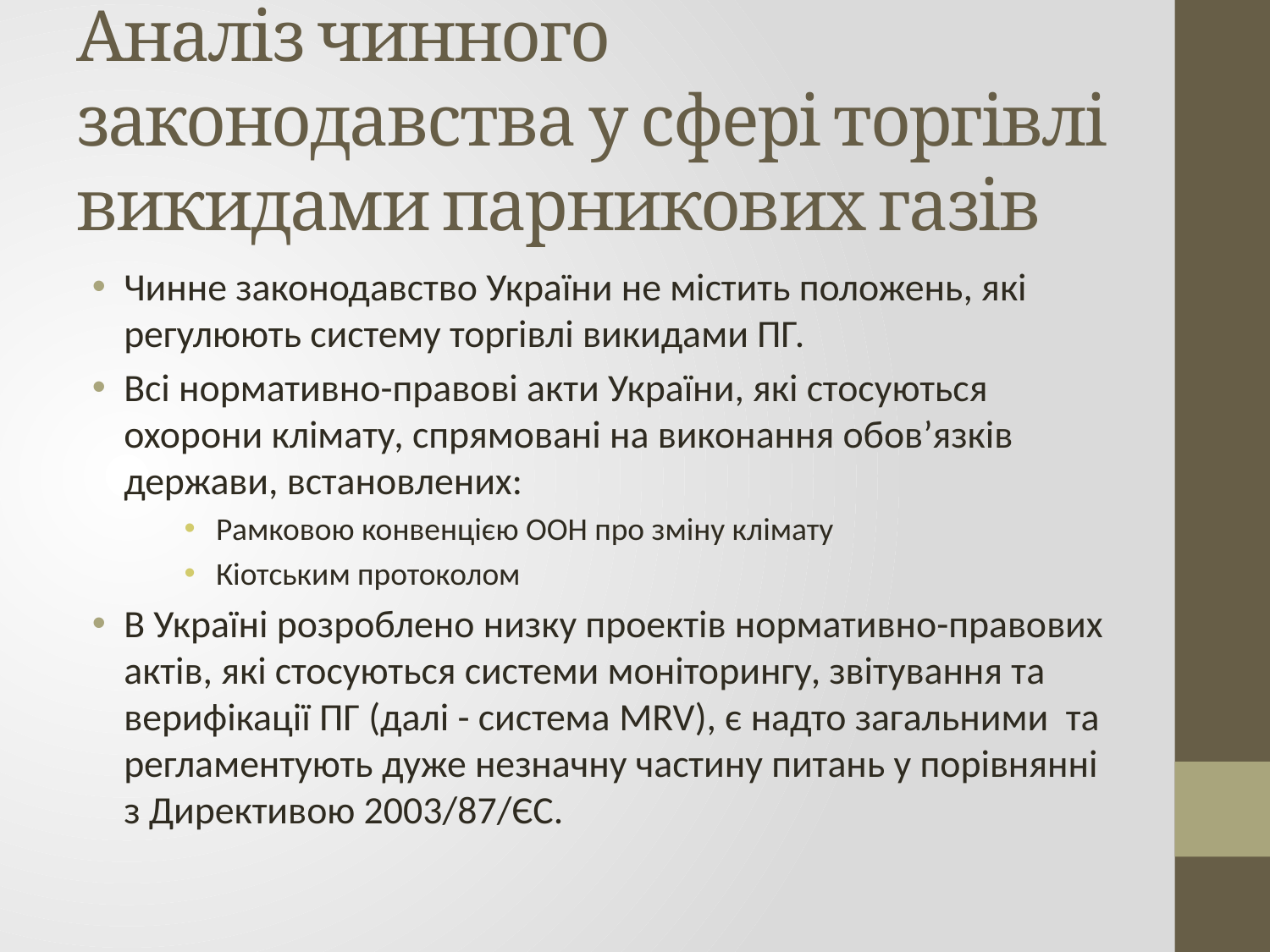

# Аналіз чинного законодавства у сфері торгівлі викидами парникових газів
Чинне законодавство України не містить положень, які регулюють систему торгівлі викидами ПГ.
Всі нормативно-правові акти України, які стосуються охорони клімату, спрямовані на виконання обов’язків держави, встановлених:
Рамковою конвенцією ООН про зміну клімату
Кіотським протоколом
В Україні розроблено низку проектів нормативно-правових актів, які стосуються системи моніторингу, звітування та верифікації ПГ (далі - система MRV), є надто загальними  та регламентують дуже незначну частину питань у порівнянні з Директивою 2003/87/ЄС.